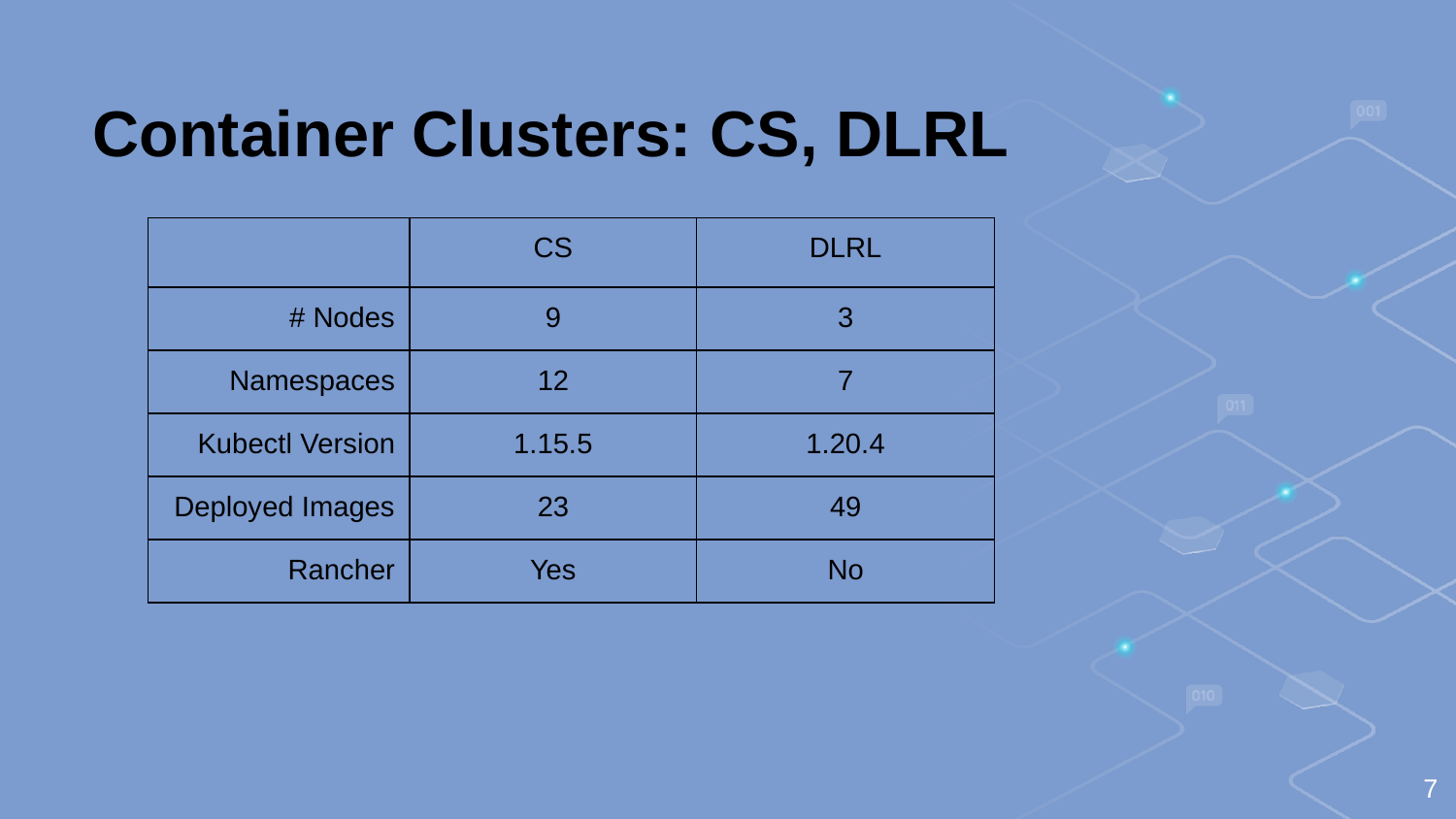

# Container Clusters: CS, DLRL
|  | CS | DLRL |
| --- | --- | --- |
| # Nodes | 9 | 3 |
| Namespaces | 12 | 7 |
| Kubectl Version | 1.15.5 | 1.20.4 |
| Deployed Images | 23 | 49 |
| Rancher | Yes | No |
7